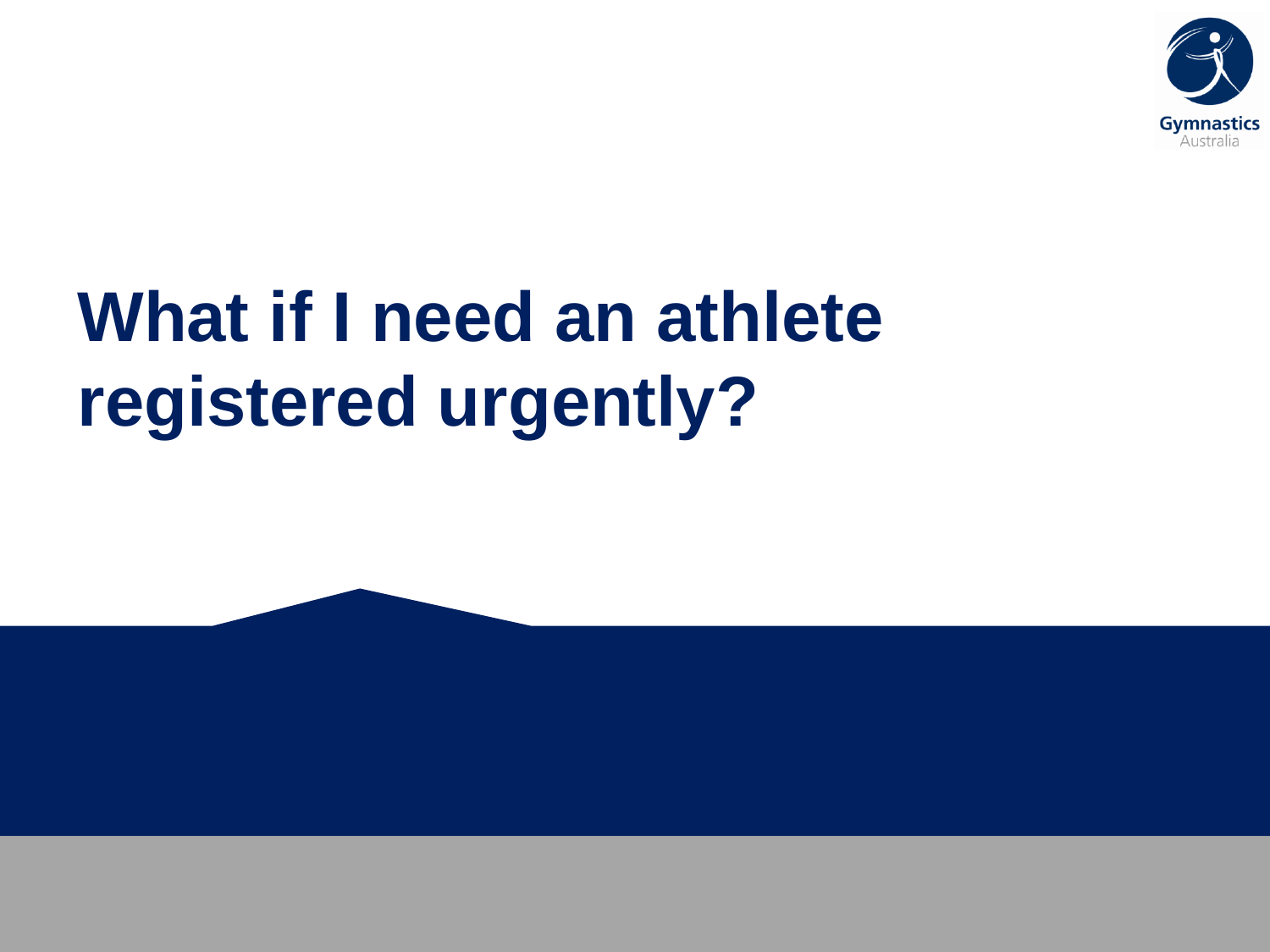

# What if I need an athlete registered urgently?